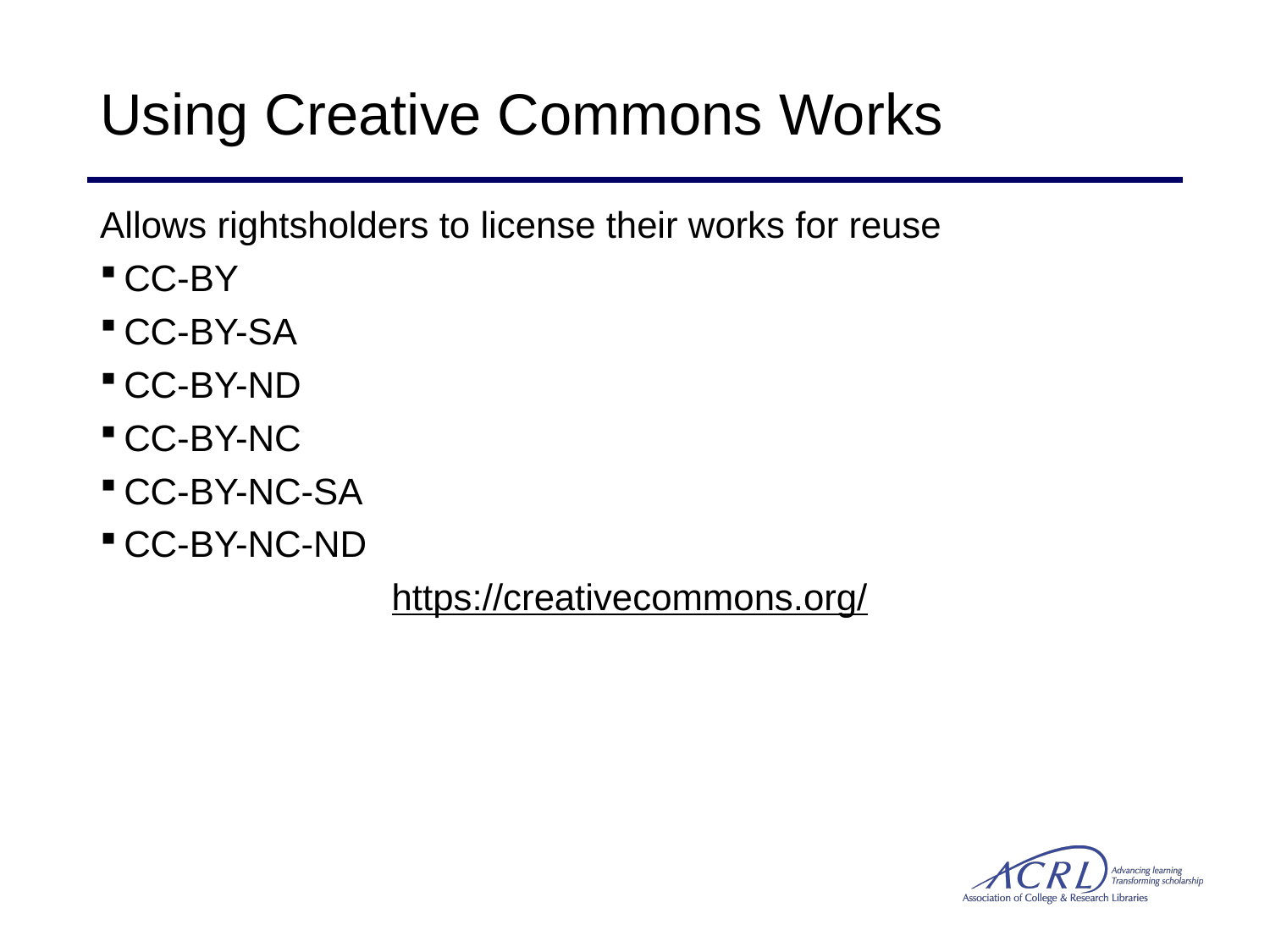

# Using Creative Commons Works
Allows rightsholders to license their works for reuse
CC-BY
CC-BY-SA
CC-BY-ND
CC-BY-NC
CC-BY-NC-SA
CC-BY-NC-ND
https://creativecommons.org/